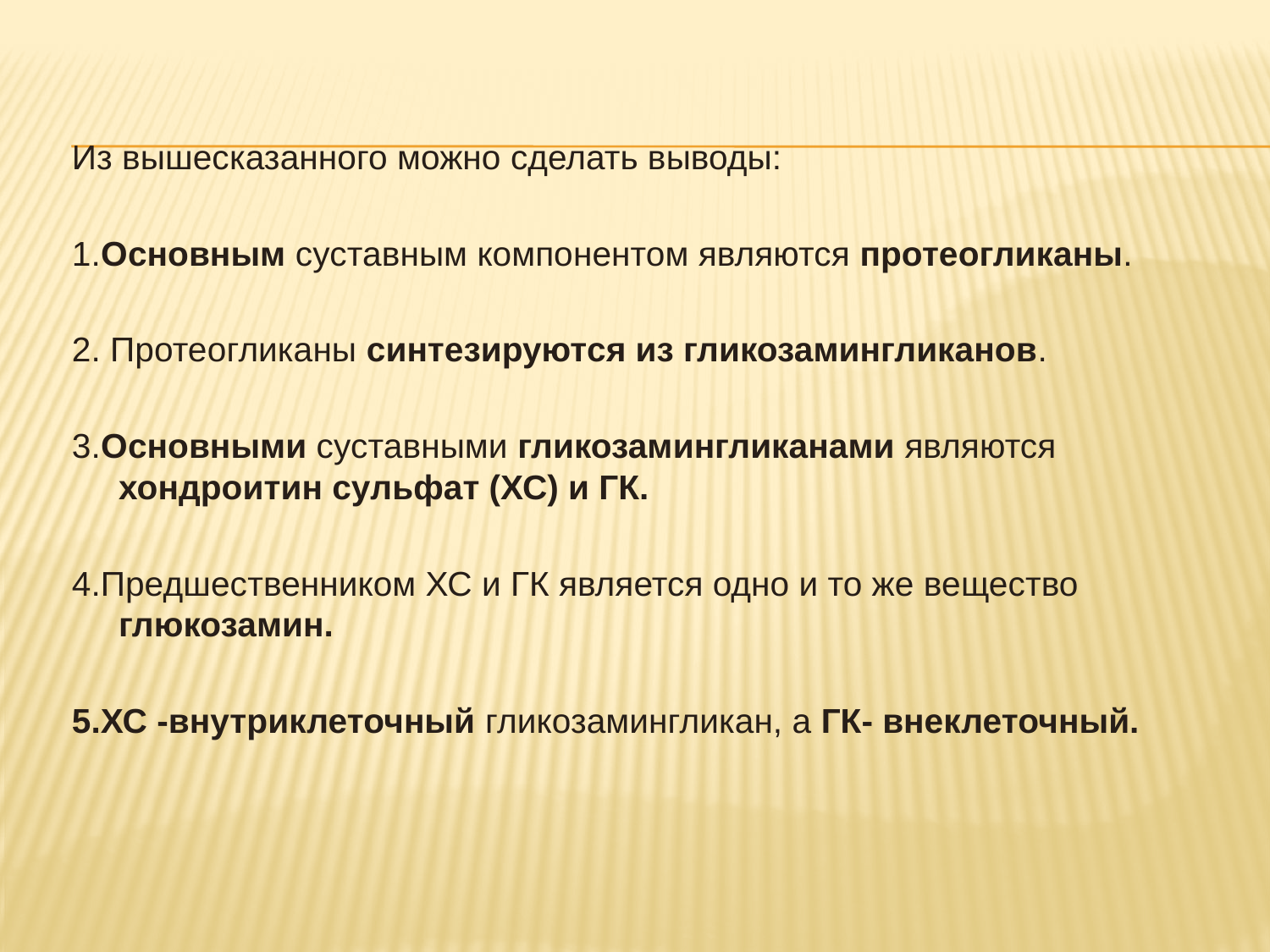

Из вышесказанного можно сделать выводы:

1.Основным суставным компонентом являются протеогликаны.

2. Протеогликаны синтезируются из гликозамингликанов.

3.Основными суставными гликозамингликанами являются хондроитин сульфат (ХС) и ГК.

4.Предшественником ХС и ГК является одно и то же вещество глюкозамин.

5.ХС -внутриклеточный гликозамингликан, а ГК- внеклеточный.